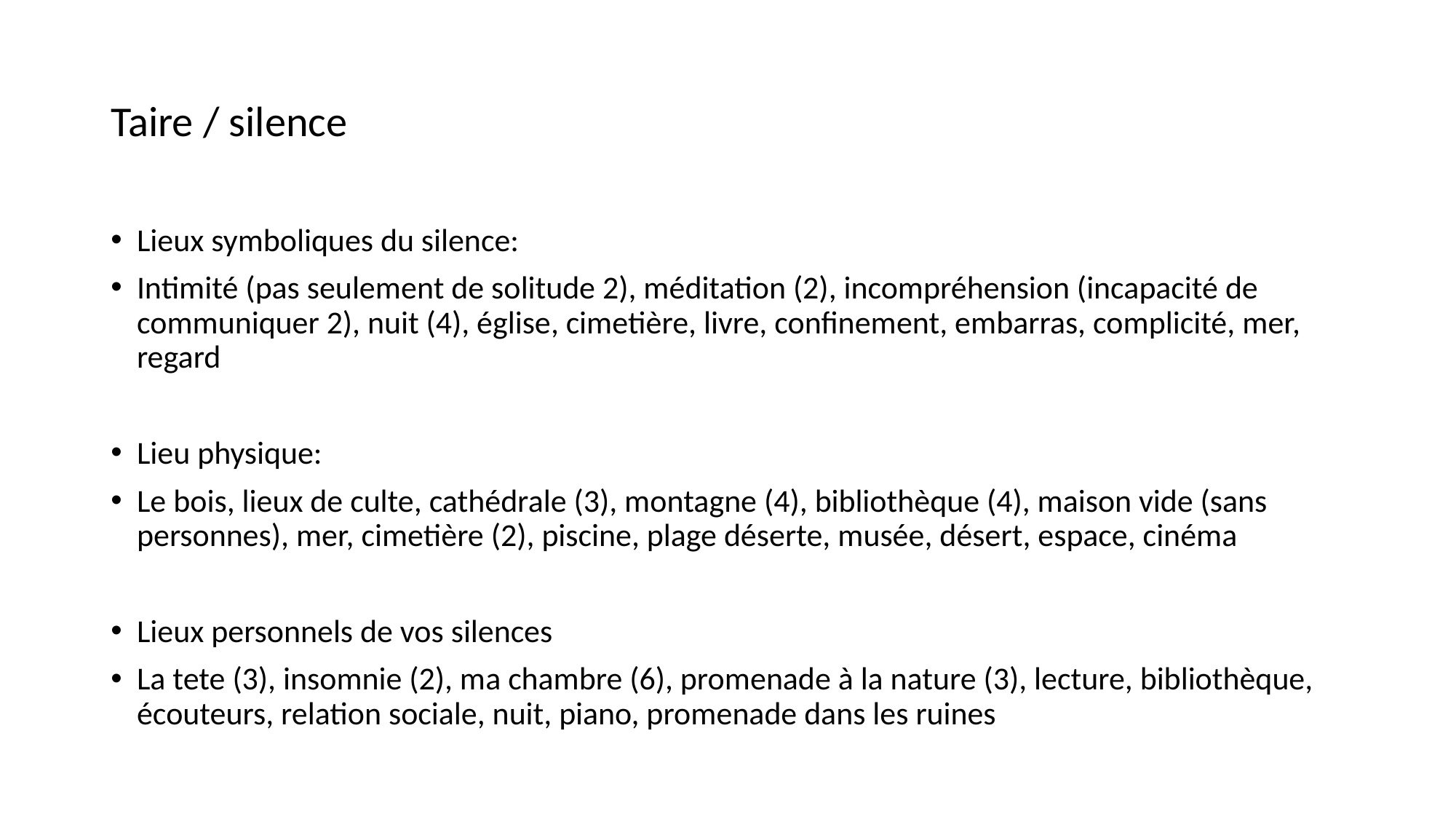

# Taire / silence
Lieux symboliques du silence:
Intimité (pas seulement de solitude 2), méditation (2), incompréhension (incapacité de communiquer 2), nuit (4), église, cimetière, livre, confinement, embarras, complicité, mer, regard

Lieu physique:
Le bois, lieux de culte, cathédrale (3), montagne (4), bibliothèque (4), maison vide (sans personnes), mer, cimetière (2), piscine, plage déserte, musée, désert, espace, cinéma

Lieux personnels de vos silences
La tete (3), insomnie (2), ma chambre (6), promenade à la nature (3), lecture, bibliothèque, écouteurs, relation sociale, nuit, piano, promenade dans les ruines